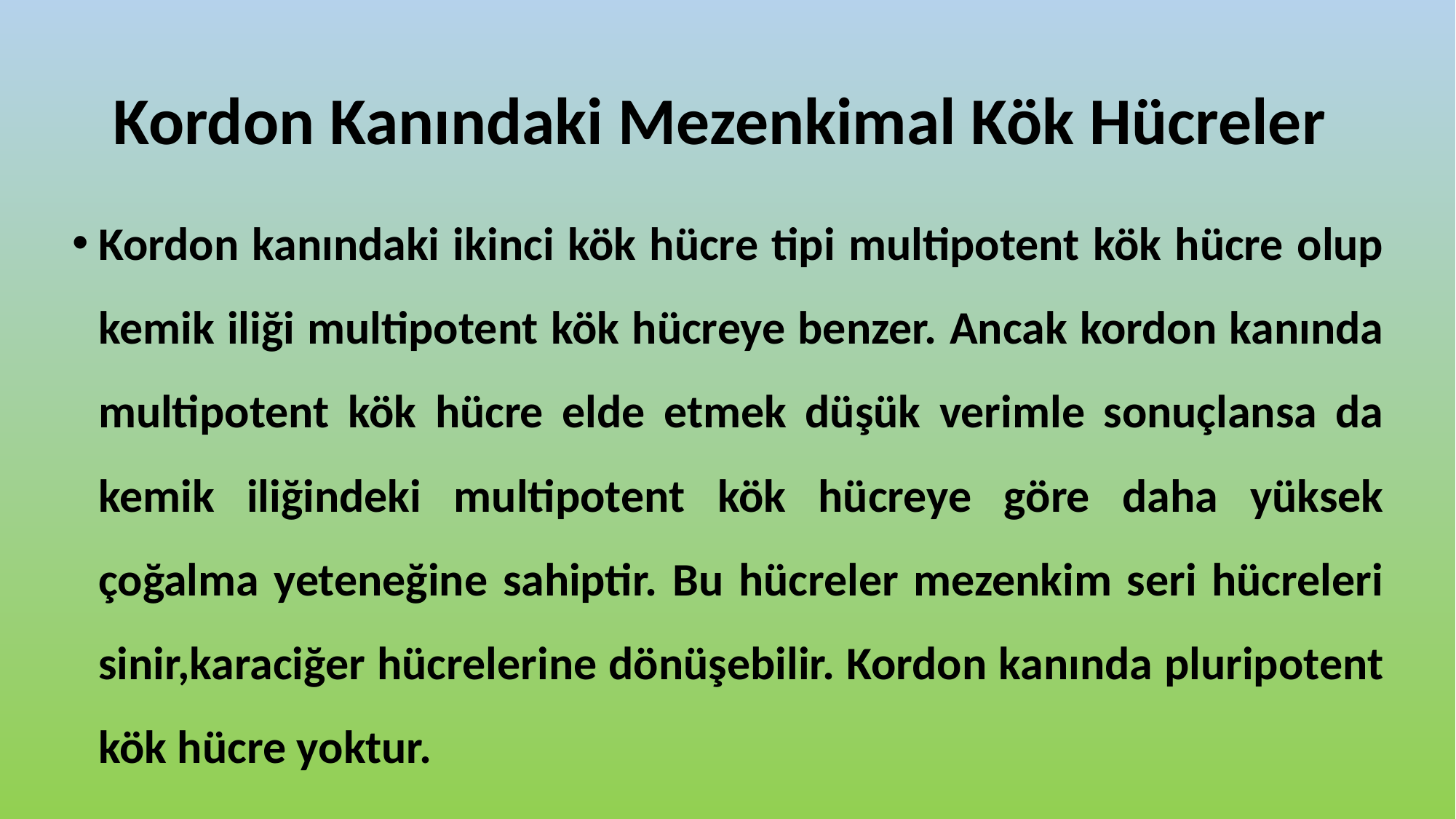

# Kordon Kanındaki Mezenkimal Kök Hücreler
Kordon kanındaki ikinci kök hücre tipi multipotent kök hücre olup kemik iliği multipotent kök hücreye benzer. Ancak kordon kanında multipotent kök hücre elde etmek düşük verimle sonuçlansa da kemik iliğindeki multipotent kök hücreye göre daha yüksek çoğalma yeteneğine sahiptir. Bu hücreler mezenkim seri hücreleri sinir,karaciğer hücrelerine dönüşebilir. Kordon kanında pluripotent kök hücre yoktur.